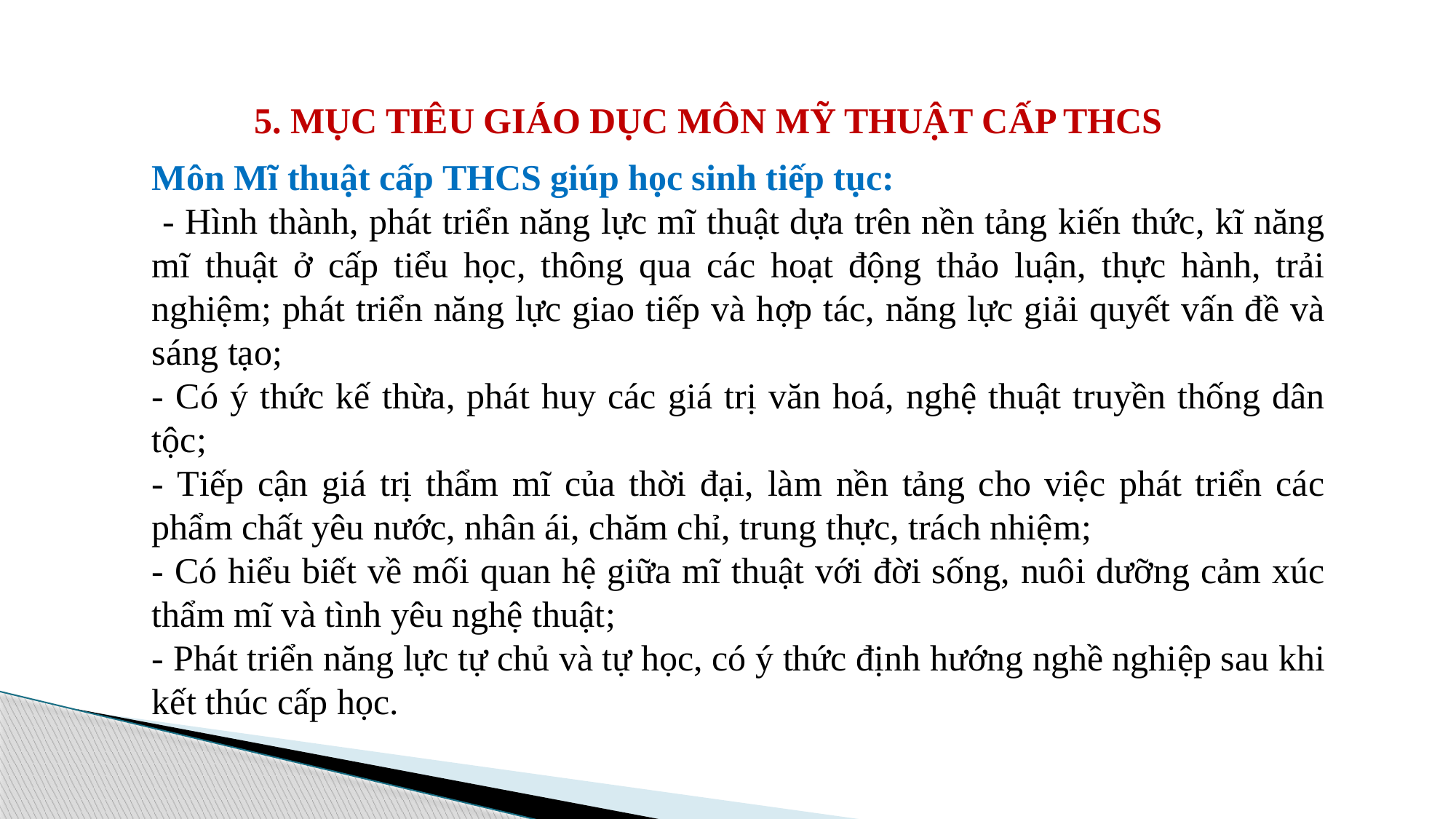

5. MỤC TIÊU GIÁO DỤC MÔN MỸ THUẬT CẤP THCS
Môn Mĩ thuật cấp THCS giúp học sinh tiếp tục:
 - Hình thành, phát triển năng lực mĩ thuật dựa trên nền tảng kiến thức, kĩ năng mĩ thuật ở cấp tiểu học, thông qua các hoạt động thảo luận, thực hành, trải nghiệm; phát triển năng lực giao tiếp và hợp tác, năng lực giải quyết vấn đề và sáng tạo;
- Có ý thức kế thừa, phát huy các giá trị văn hoá, nghệ thuật truyền thống dân tộc;
- Tiếp cận giá trị thẩm mĩ của thời đại, làm nền tảng cho việc phát triển các phẩm chất yêu nước, nhân ái, chăm chỉ, trung thực, trách nhiệm;
- Có hiểu biết về mối quan hệ giữa mĩ thuật với đời sống, nuôi dưỡng cảm xúc thẩm mĩ và tình yêu nghệ thuật;
- Phát triển năng lực tự chủ và tự học, có ý thức định hướng nghề nghiệp sau khi kết thúc cấp học.